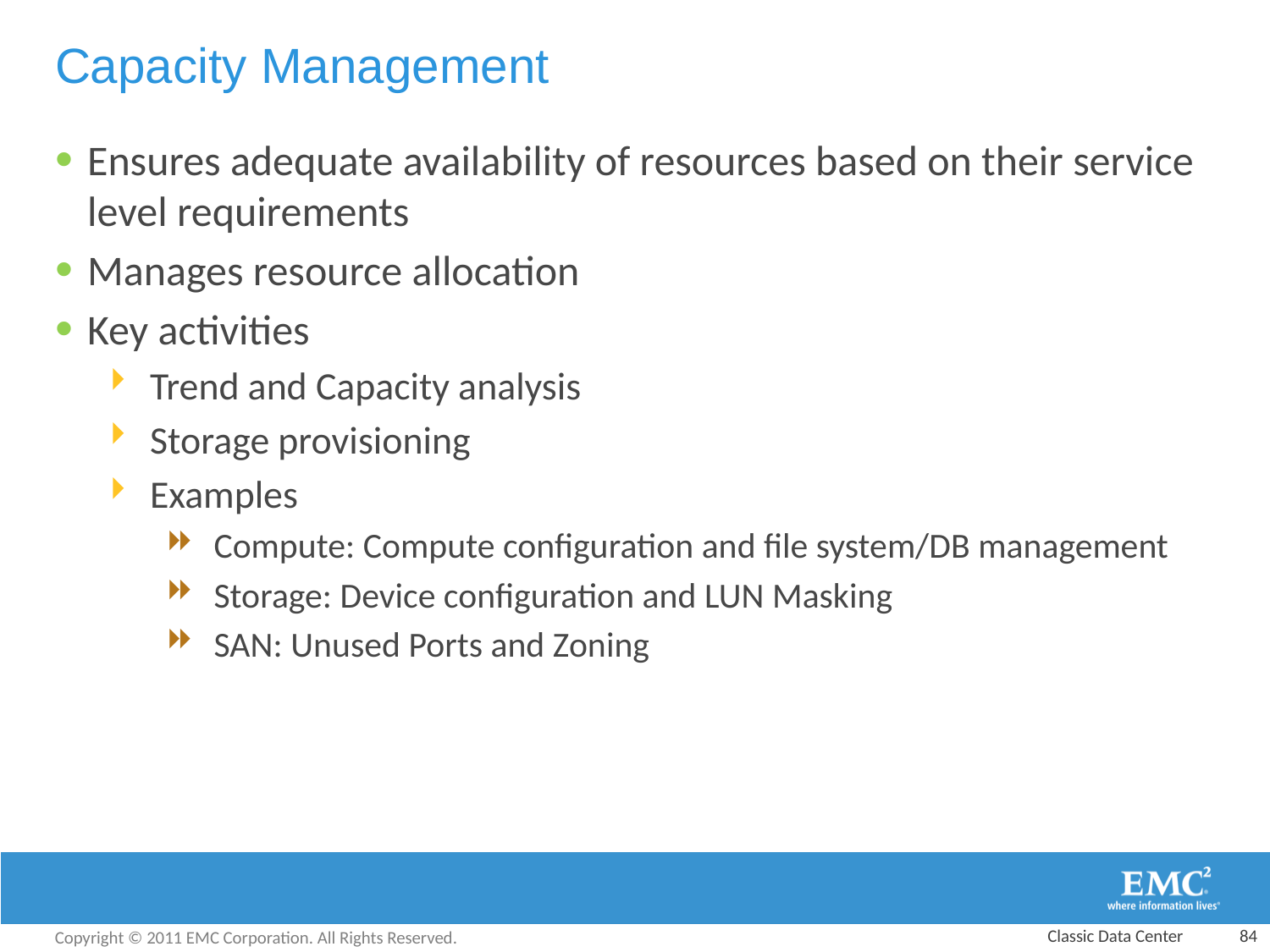

# Capacity Management
Ensures adequate availability of resources based on their service level requirements
Manages resource allocation
Key activities
Trend and Capacity analysis
Storage provisioning
Examples
Compute: Compute configuration and file system/DB management
Storage: Device configuration and LUN Masking
SAN: Unused Ports and Zoning

Classic Data Center
84